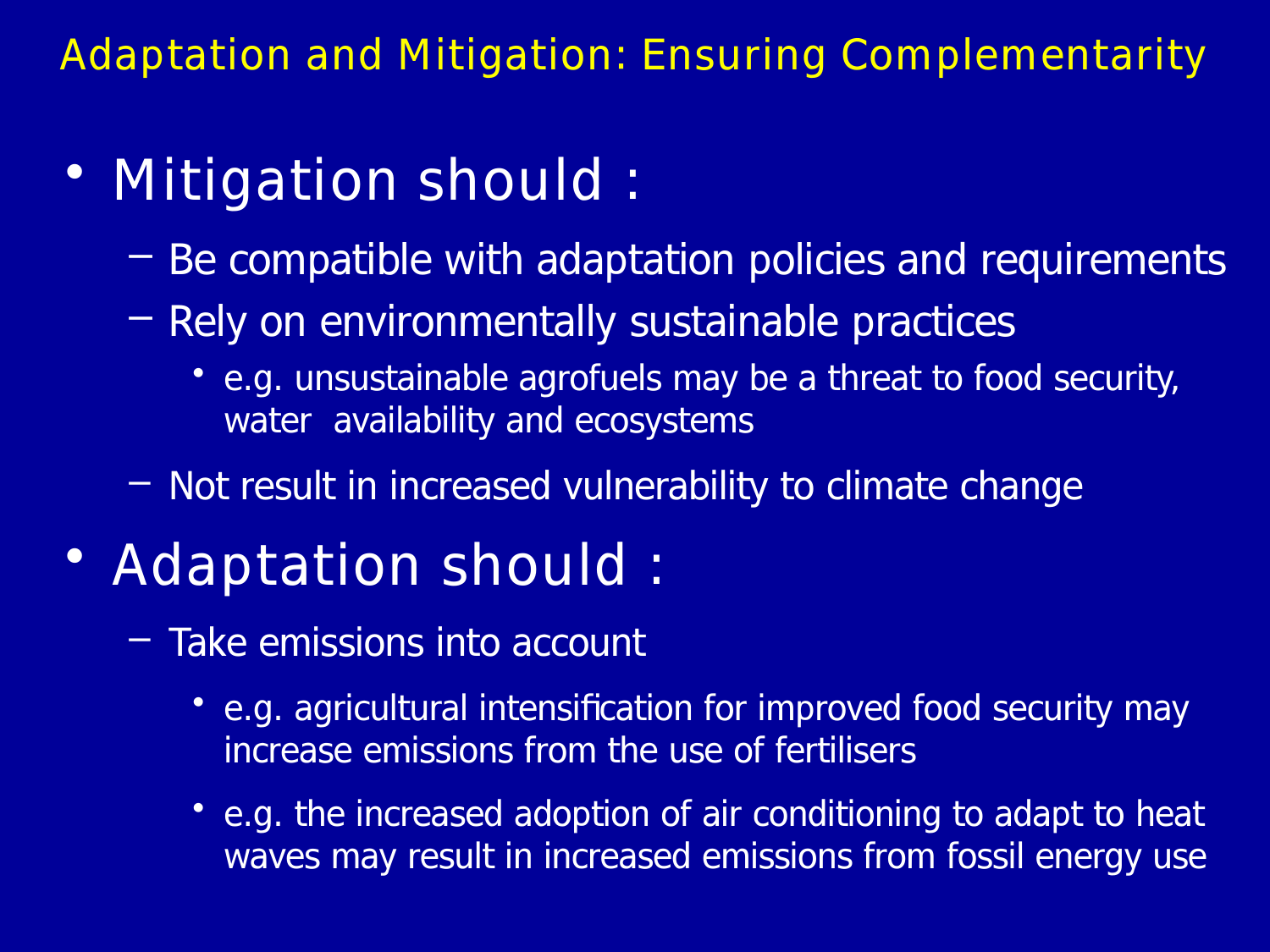

# Adaptation and Mitigation: Ensuring Complementarity
Mitigation should :
Be compatible with adaptation policies and requirements
Rely on environmentally sustainable practices
e.g. unsustainable agrofuels may be a threat to food security, water  availability and ecosystems
Not result in increased vulnerability to climate change
Adaptation should :
Take emissions into account
e.g. agricultural intensification for improved food security may increase emissions from the use of fertilisers
e.g. the increased adoption of air conditioning to adapt to heat waves may result in increased emissions from fossil energy use